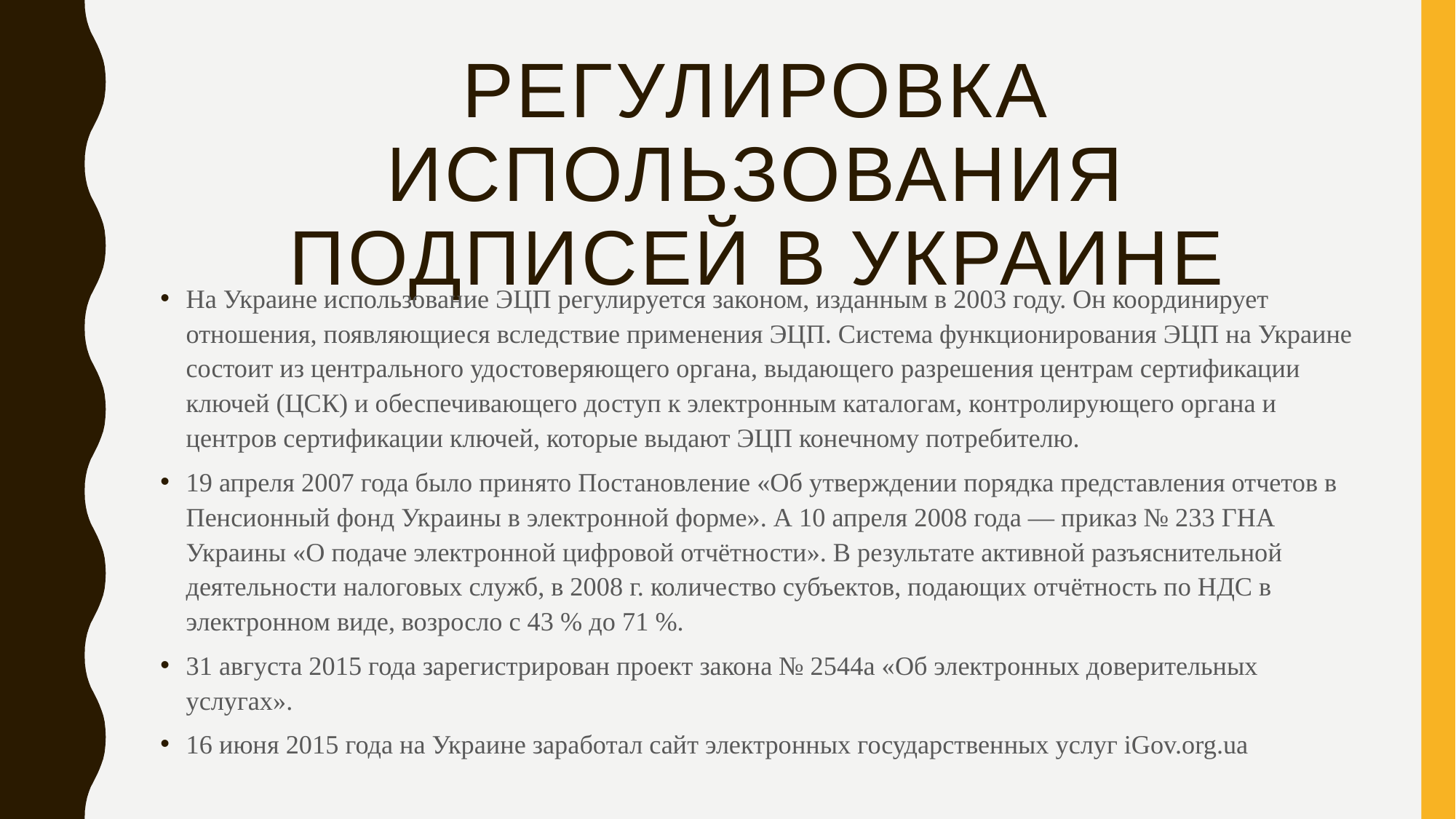

# РЕГУЛИРОВКА ИСПОЛЬЗОВАНИЯ ПОДПИСЕЙ В УКРАИНЕ
На Украине использование ЭЦП регулируется законом, изданным в 2003 году. Он координирует отношения, появляющиеся вследствие применения ЭЦП. Система функционирования ЭЦП на Украине состоит из центрального удостоверяющего органа, выдающего разрешения центрам сертификации ключей (ЦСК) и обеспечивающего доступ к электронным каталогам, контролирующего органа и центров сертификации ключей, которые выдают ЭЦП конечному потребителю.
19 апреля 2007 года было принято Постановление «Об утверждении порядка представления отчетов в Пенсионный фонд Украины в электронной форме». А 10 апреля 2008 года — приказ № 233 ГНА Украины «О подаче электронной цифровой отчётности». В результате активной разъяснительной деятельности налоговых служб, в 2008 г. количество субъектов, подающих отчётность по НДС в электронном виде, возросло с 43 % до 71 %.
31 августа 2015 года зарегистрирован проект закона № 2544а «Об электронных доверительных услугах».
16 июня 2015 года на Украине заработал сайт электронных государственных услуг iGov.org.ua